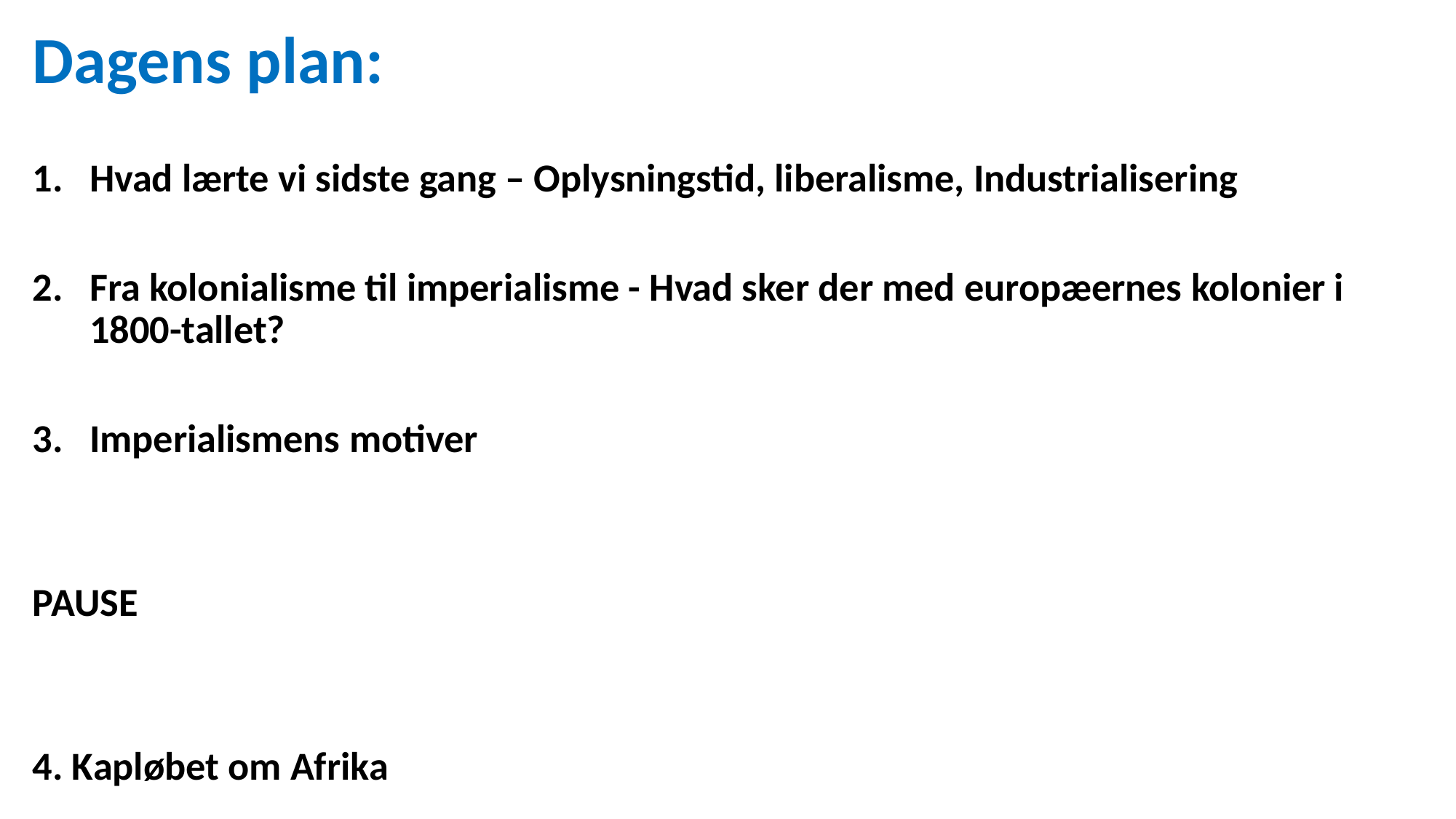

Dagens plan:

Hvad lærte vi sidste gang – Oplysningstid, liberalisme, Industrialisering

Fra kolonialisme til imperialisme - Hvad sker der med europæernes kolonier i 1800-tallet?

Imperialismens motiver

PAUSE

4. Kapløbet om Afrika